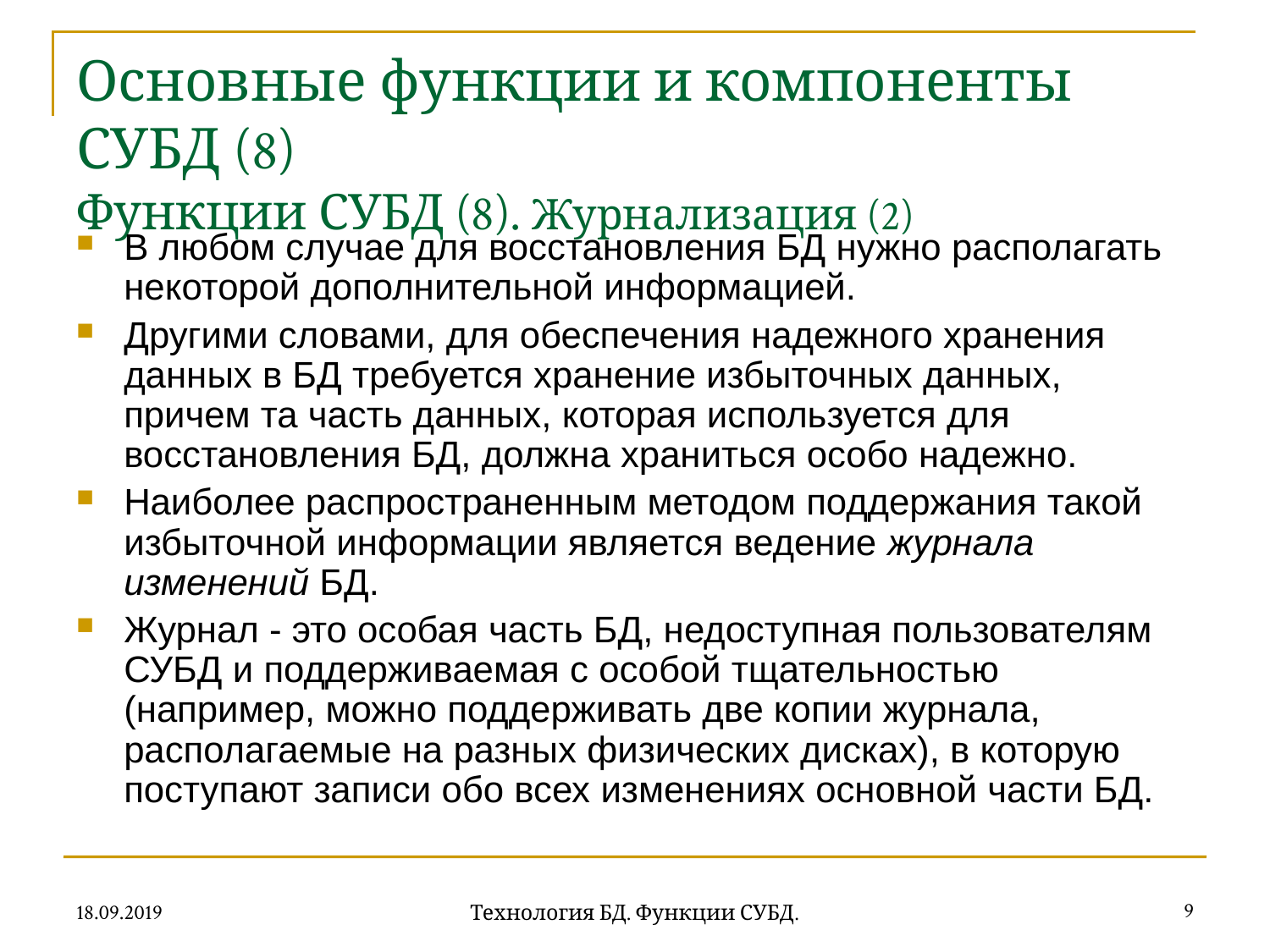

# Основные функции и компоненты СУБД (8) Функции СУБД (8). Журнализация (2)
В любом случае для восстановления БД нужно располагать некоторой дополнительной информацией.
Другими словами, для обеспечения надежного хранения данных в БД требуется хранение избыточных данных, причем та часть данных, которая используется для восстановления БД, должна храниться особо надежно.
Наиболее распространенным методом поддержания такой избыточной информации является ведение журнала изменений БД.
Журнал - это особая часть БД, недоступная пользователям СУБД и поддерживаемая с особой тщательностью (например, можно поддерживать две копии журнала, располагаемые на разных физических дисках), в которую поступают записи обо всех изменениях основной части БД.
18.09.2019
9
Технология БД. Функции СУБД.